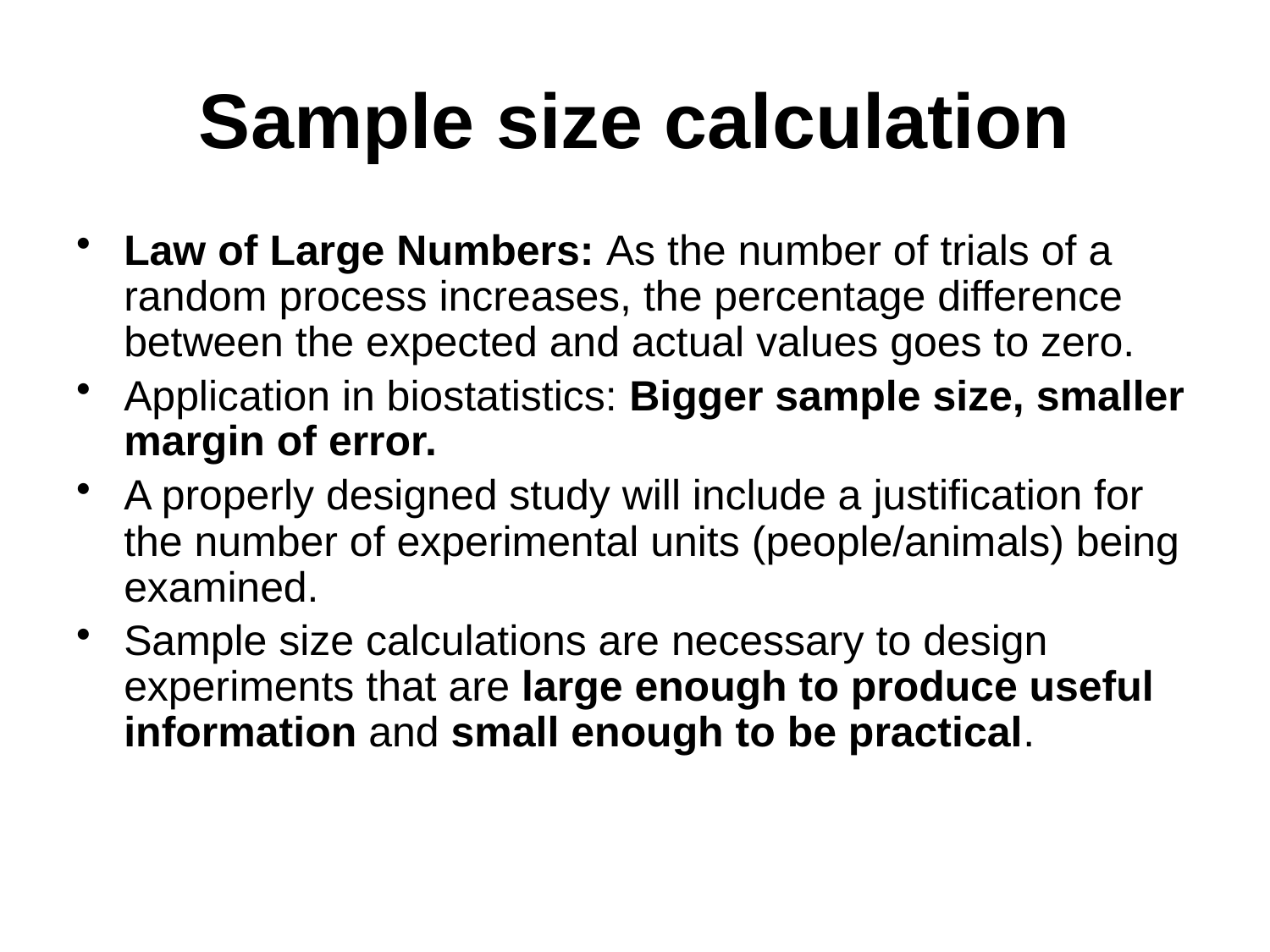

Sample size calculation
Law of Large Numbers: As the number of trials of a random process increases, the percentage difference between the expected and actual values goes to zero.
Application in biostatistics: Bigger sample size, smaller margin of error.
A properly designed study will include a justification for the number of experimental units (people/animals) being examined.
Sample size calculations are necessary to design experiments that are large enough to produce useful information and small enough to be practical.